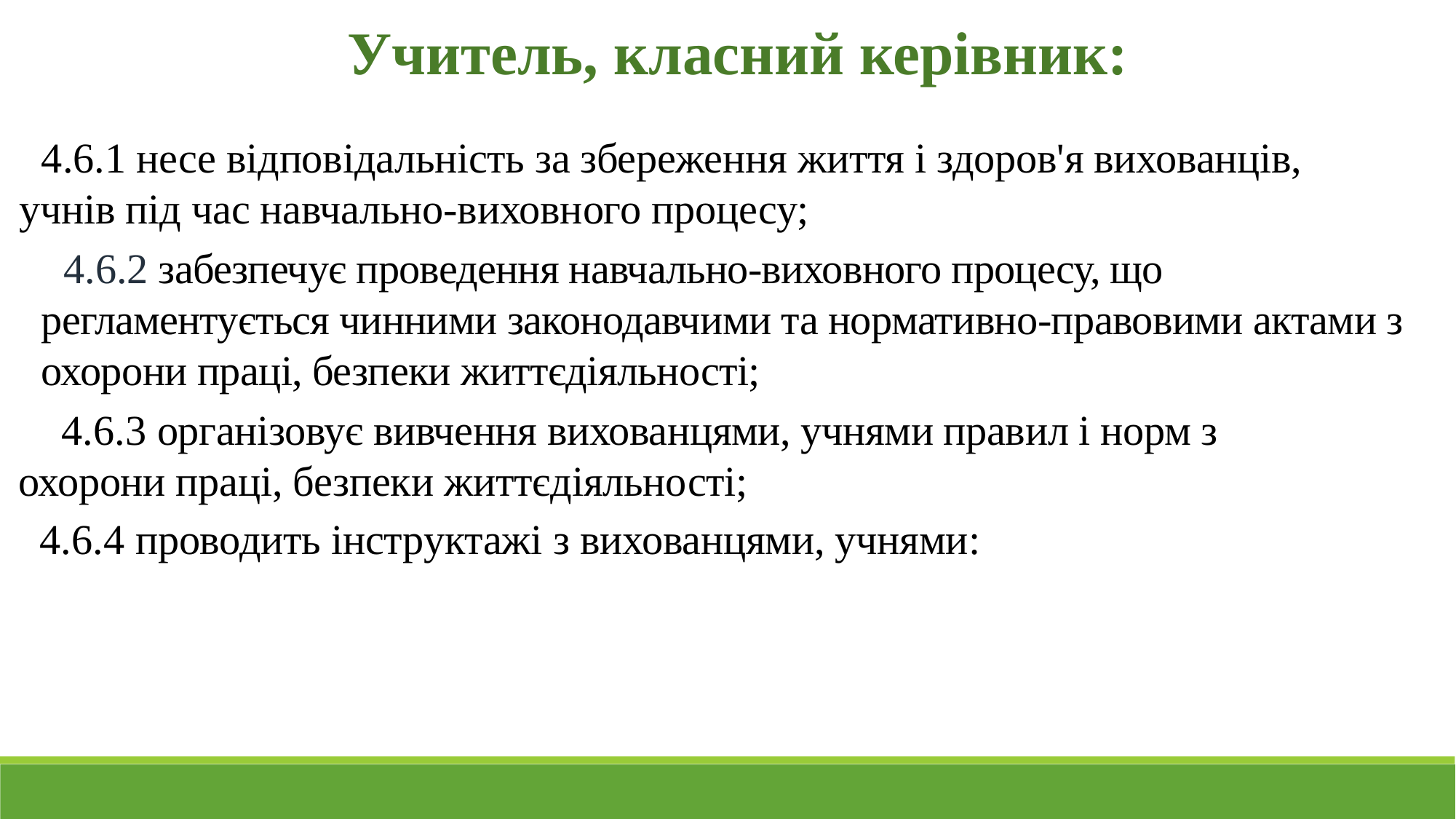

Учитель, класний керівник:

4.6.1 несе відповідальність за збереження життя і здоров'я вихованців, учнів під час навчально-виховного процесу;
4.6.2 забезпечує проведення навчально-виховного процесу, що регламентується чинними законодавчими та нормативно-правовими актами з охорони праці, безпеки життєдіяльності;
  4.6.3 організовує вивчення вихованцями, учнями правил і норм з охорони праці, безпеки життєдіяльності;
4.6.4 проводить інструктажі з вихованцями, учнями: